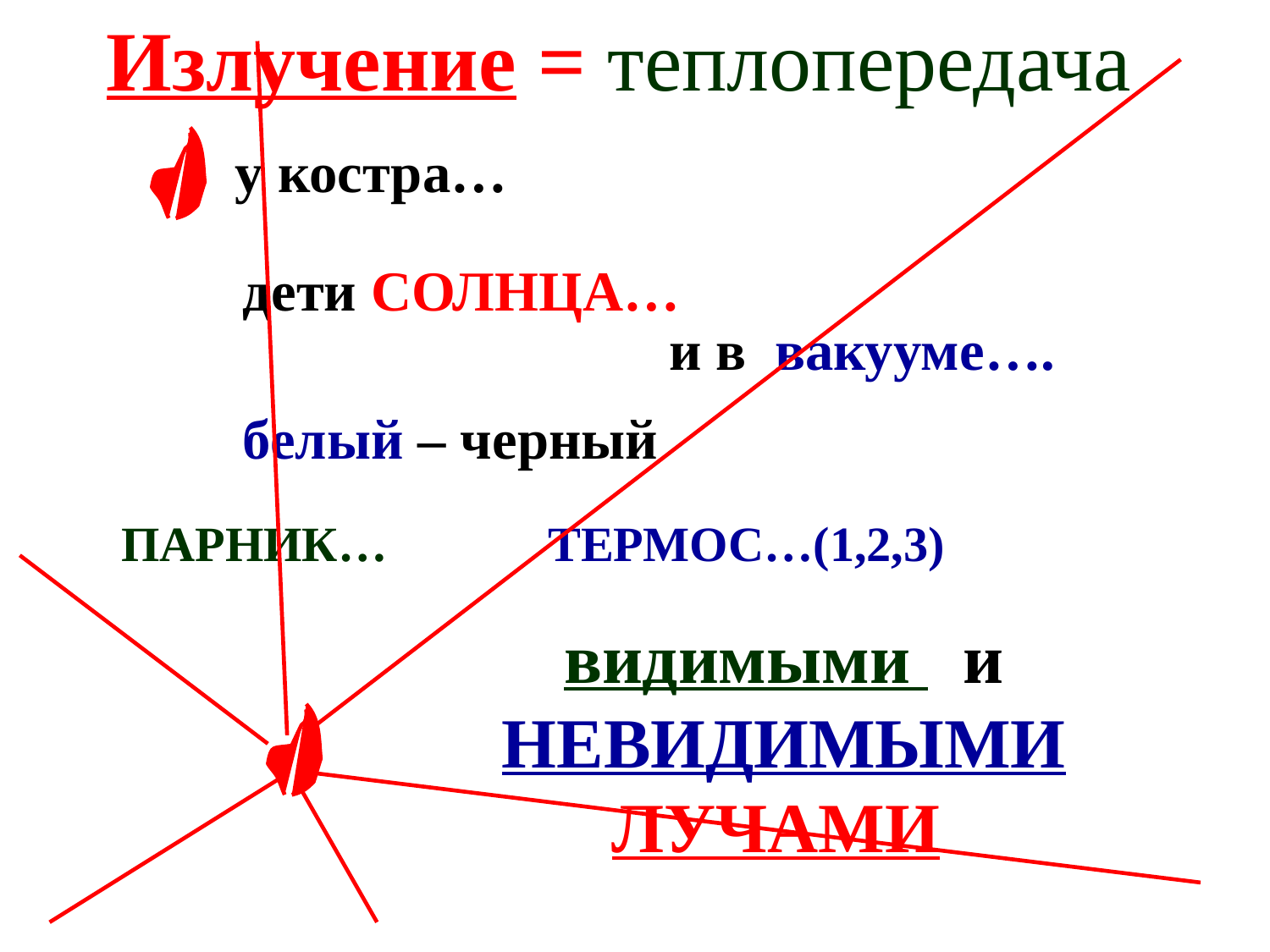

Излучение = теплопередача

у костра…
дети СОЛНЦА…
и в  вакууме….

белый – черный
Парник…
термос…(1,2,3)
видимыми   и
НЕВИДИМЫМИ
ЛУЧАМИ